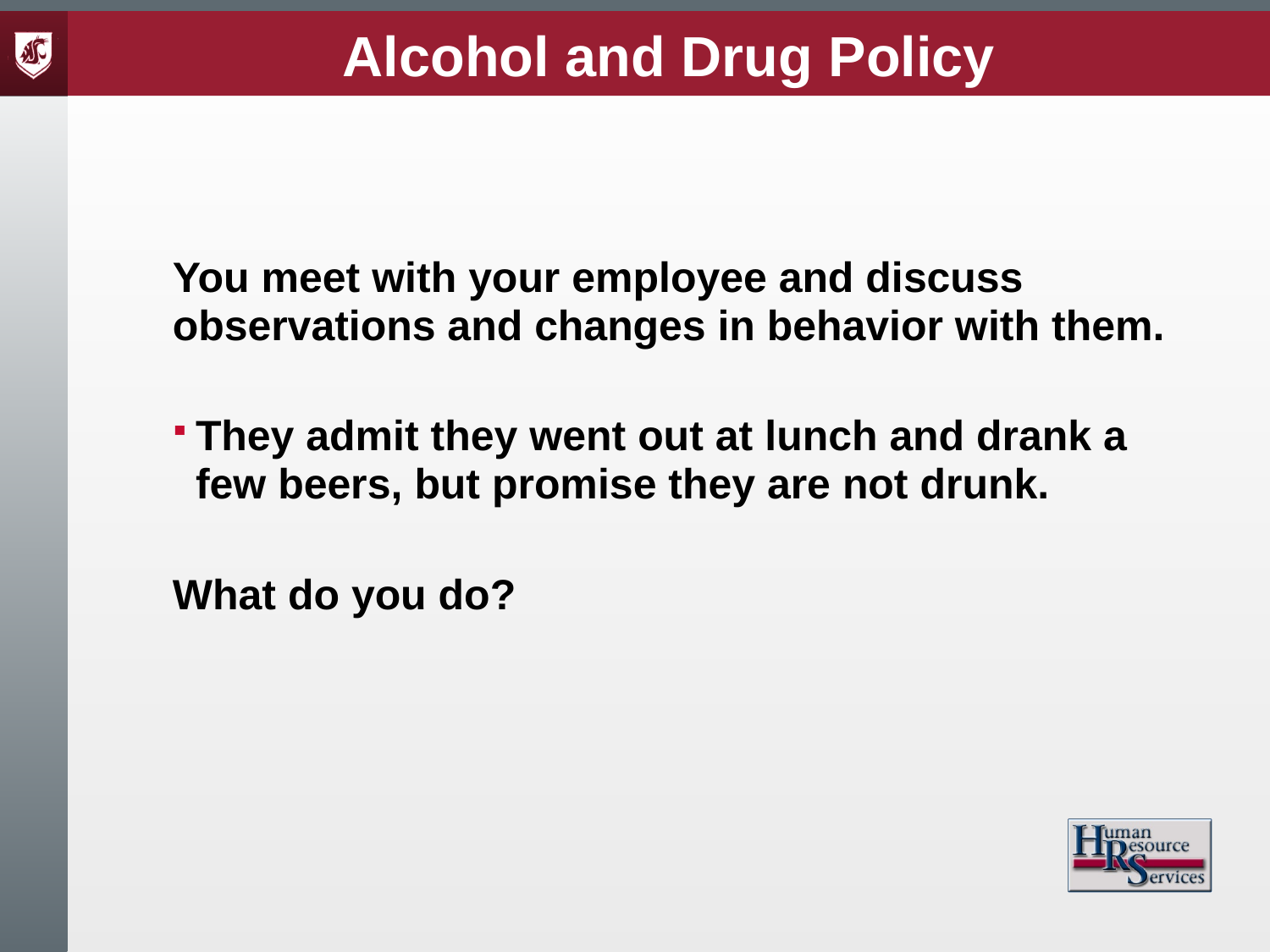

Alcohol and Drug Policy
You meet with your employee and discuss observations and changes in behavior with them.

They admit they went out at lunch and drank a few beers, but promise they are not drunk.

What do you do?